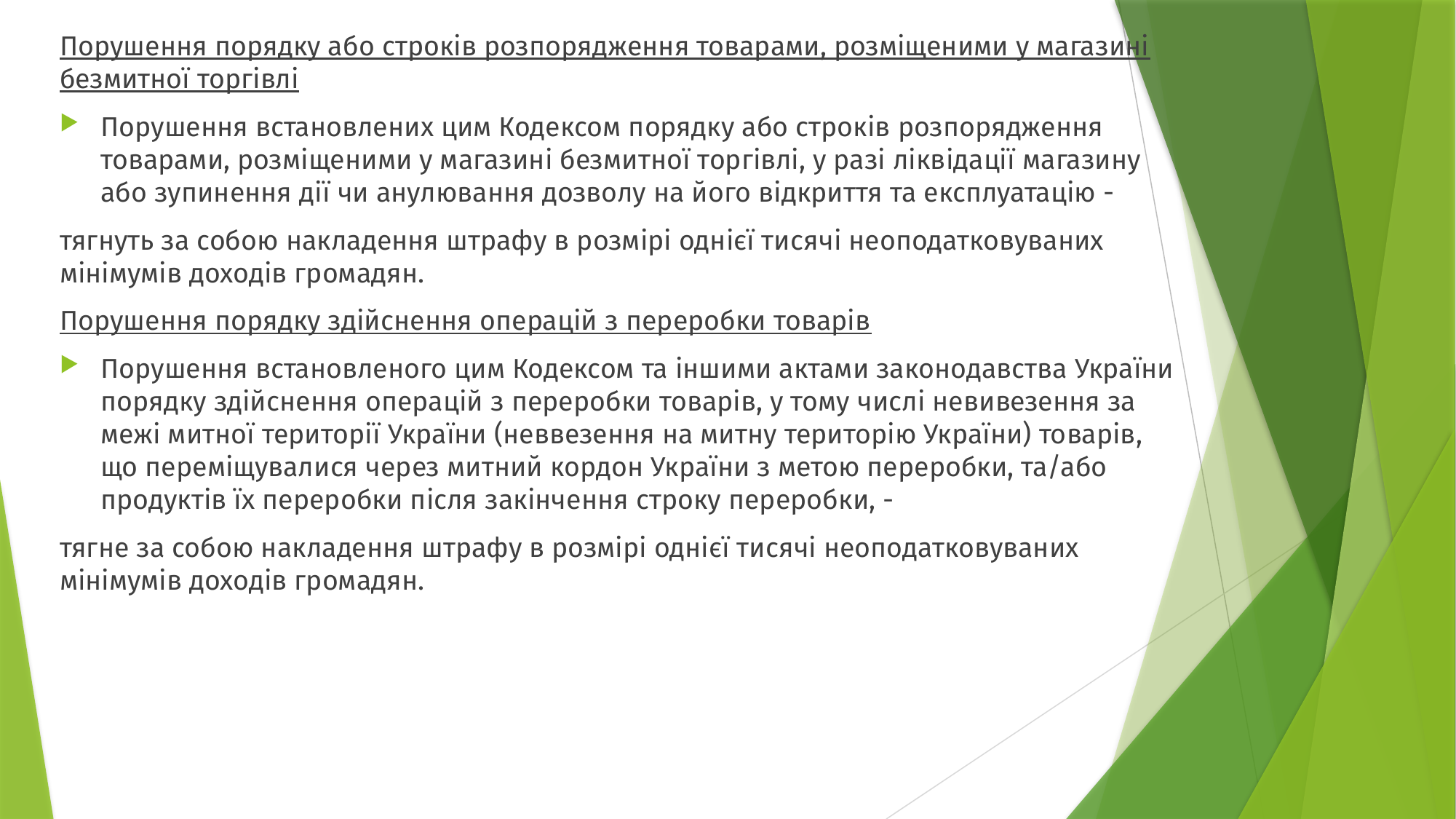

Порушення порядку або строків розпорядження товарами, розміщеними у магазині безмитної торгівлі
Порушення встановлених цим Кодексом порядку або строків розпорядження товарами, розміщеними у магазині безмитної торгівлі, у разі ліквідації магазину або зупинення дії чи анулювання дозволу на його відкриття та експлуатацію -
тягнуть за собою накладення штрафу в розмірі однієї тисячі неоподатковуваних мінімумів доходів громадян.
Порушення порядку здійснення операцій з переробки товарів
Порушення встановленого цим Кодексом та іншими актами законодавства України порядку здійснення операцій з переробки товарів, у тому числі невивезення за межі митної території України (неввезення на митну територію України) товарів, що переміщувалися через митний кордон України з метою переробки, та/або продуктів їх переробки після закінчення строку переробки, -
тягне за собою накладення штрафу в розмірі однієї тисячі неоподатковуваних мінімумів доходів громадян.